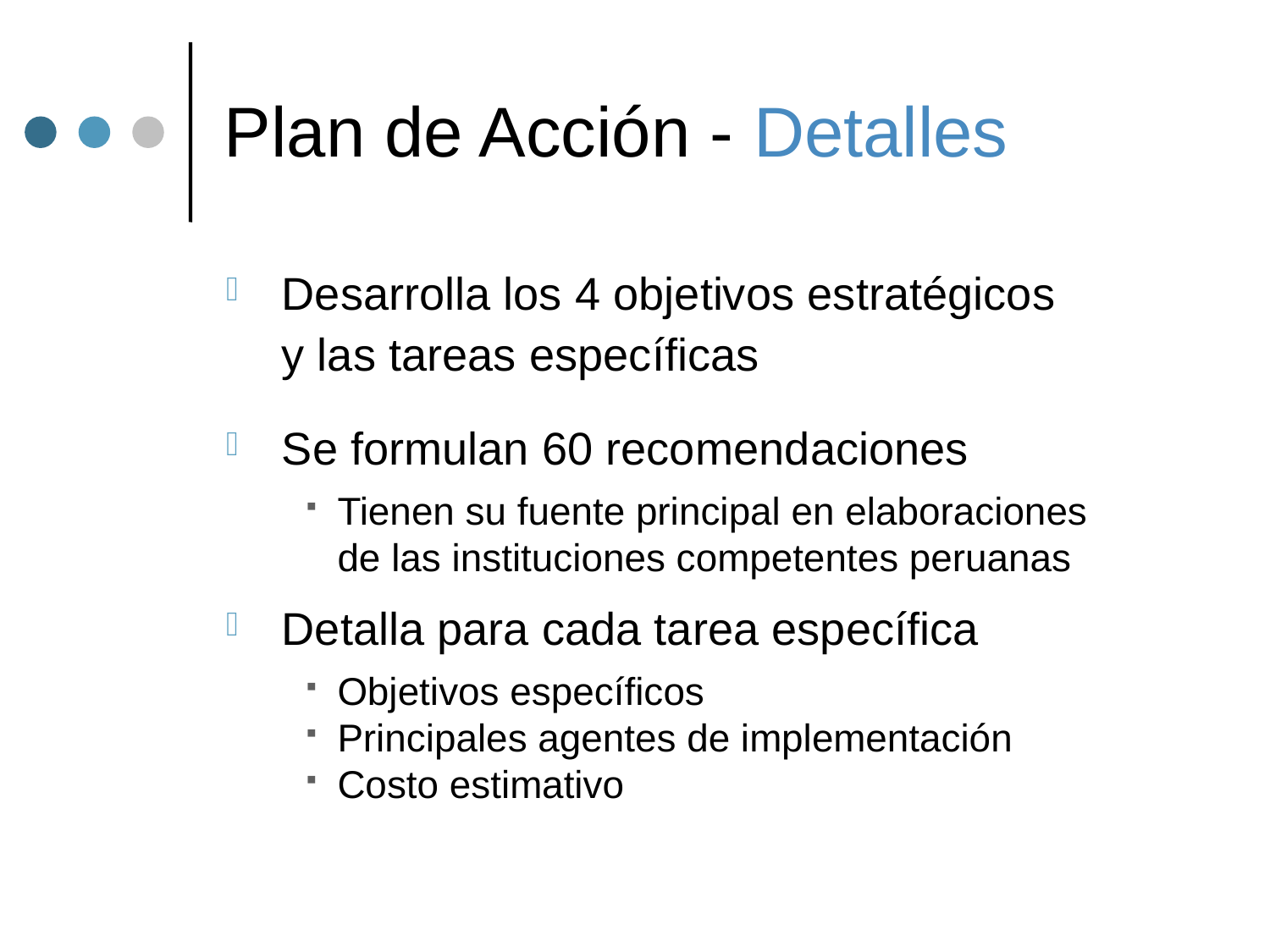

# Plan de Acción - Detalles
Desarrolla los 4 objetivos estratégicos
	y las tareas específicas

Se formulan 60 recomendaciones
Tienen su fuente principal en elaboraciones
	de las instituciones competentes peruanas

Detalla para cada tarea específica
Objetivos específicos
Principales agentes de implementación
Costo estimativo